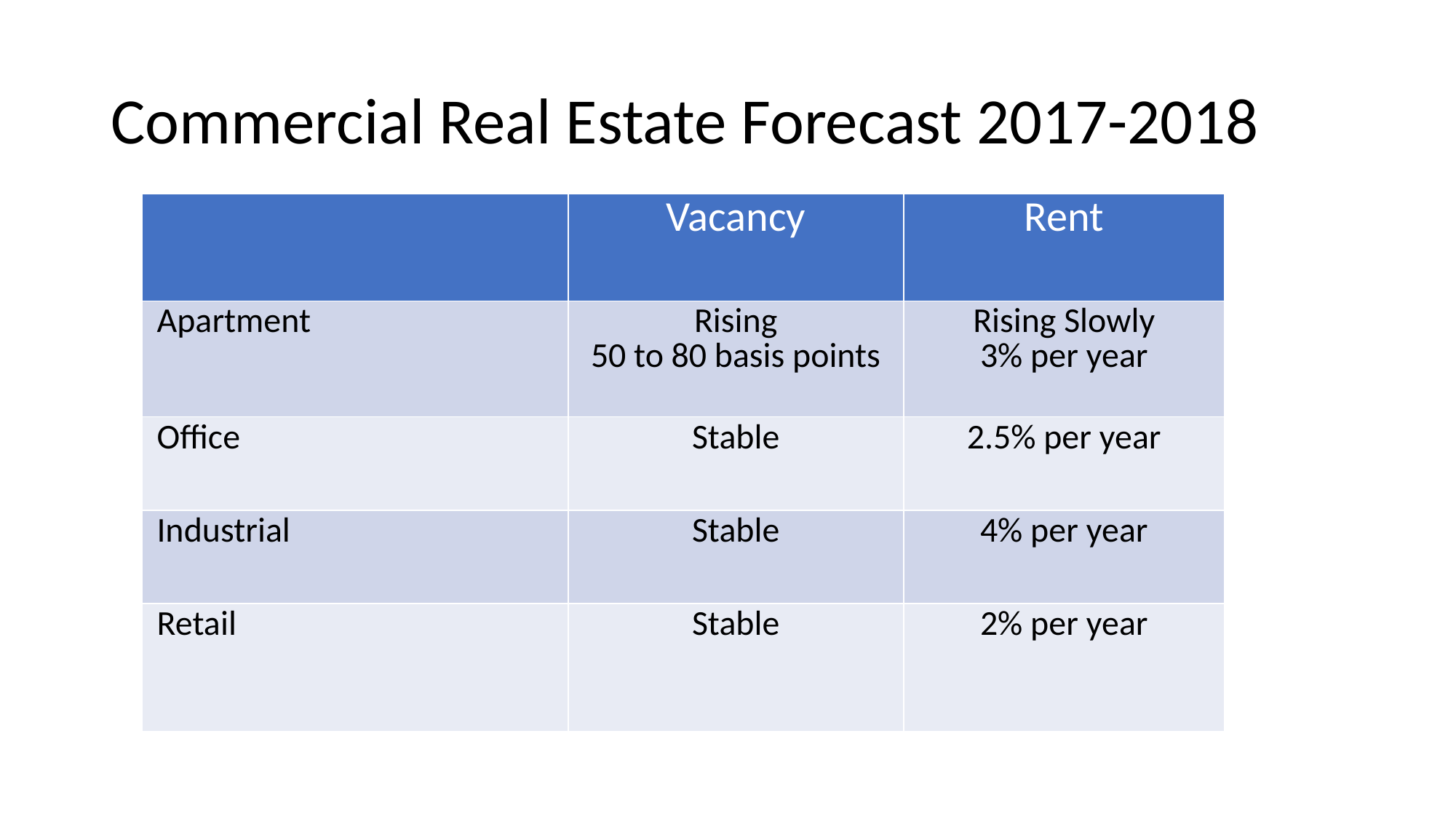

# Commercial Real Estate Forecast 2017-2018
|  | Vacancy | Rent |
| --- | --- | --- |
| Apartment | Rising 50 to 80 basis points | Rising Slowly 3% per year |
| Office | Stable | 2.5% per year |
| Industrial | Stable | 4% per year |
| Retail | Stable | 2% per year |